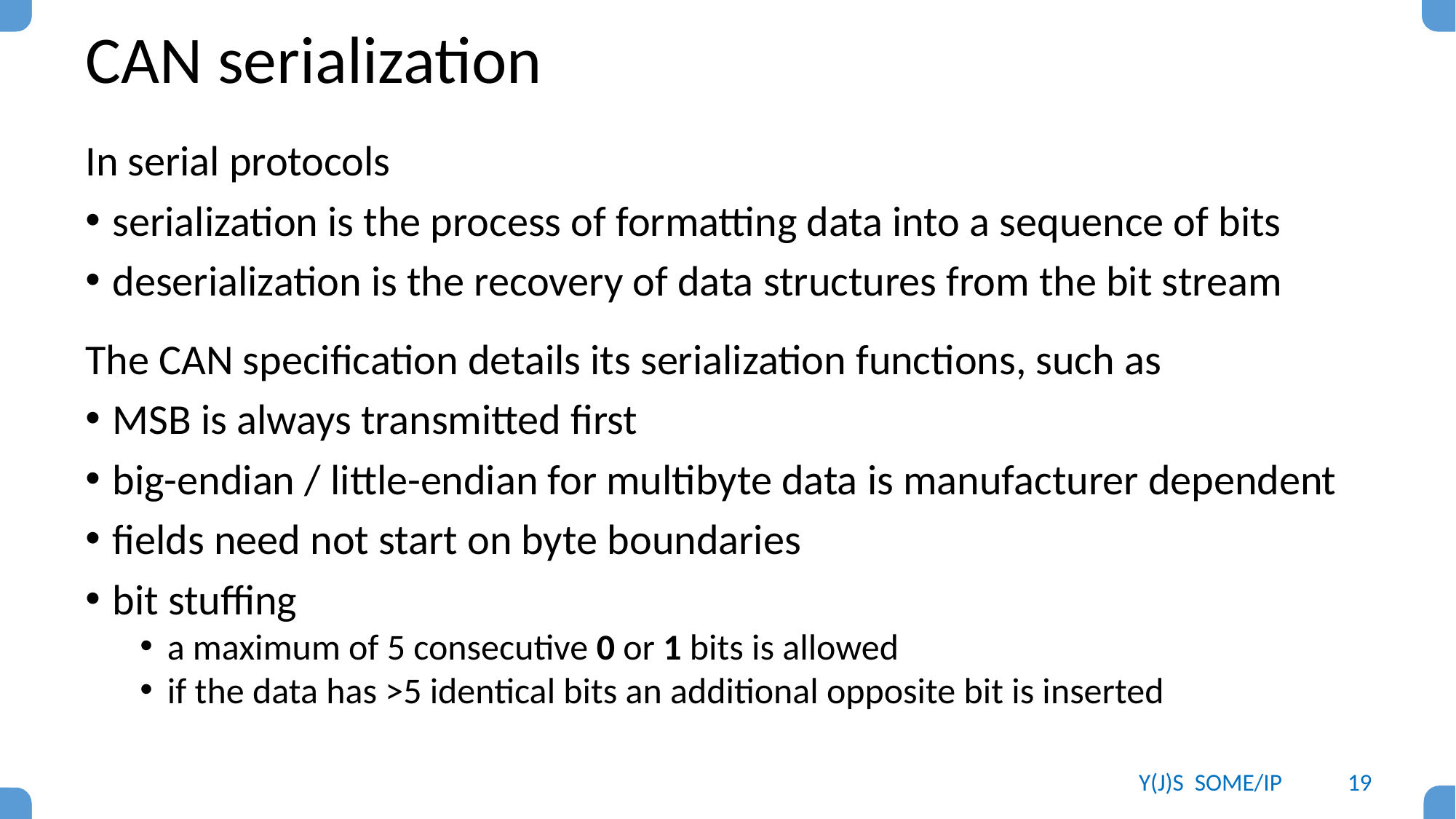

# CAN serialization
In serial protocols
serialization is the process of formatting data into a sequence of bits
deserialization is the recovery of data structures from the bit stream
The CAN specification details its serialization functions, such as
MSB is always transmitted first
big-endian / little-endian for multibyte data is manufacturer dependent
fields need not start on byte boundaries
bit stuffing
a maximum of 5 consecutive 0 or 1 bits is allowed
if the data has >5 identical bits an additional opposite bit is inserted
Y(J)S  SOME/IP
19